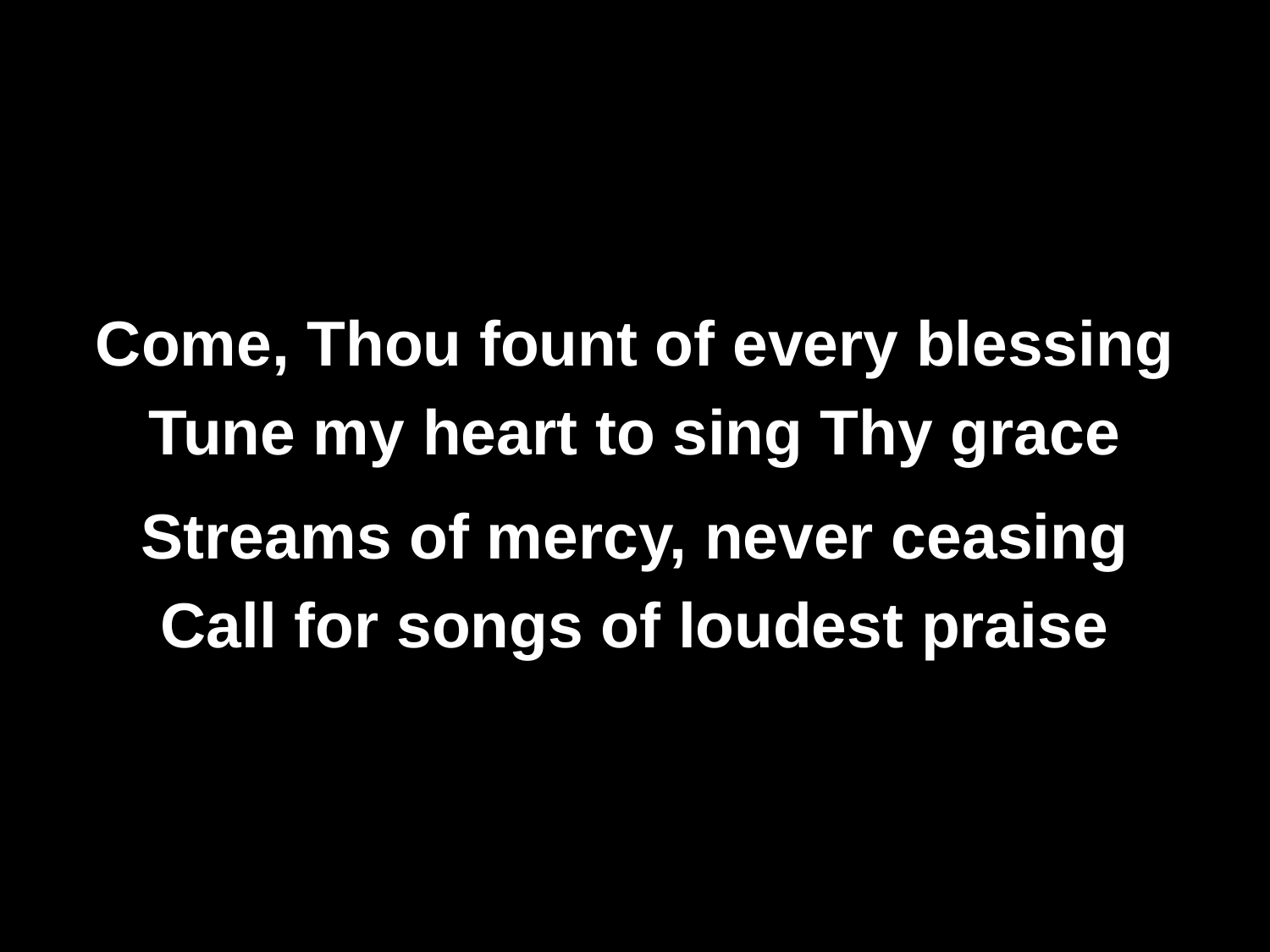

#

Streams of mercy, never ceasing
Call for songs of loudest praise

Come, Thou fount of every blessing
Tune my heart to sing Thy grace